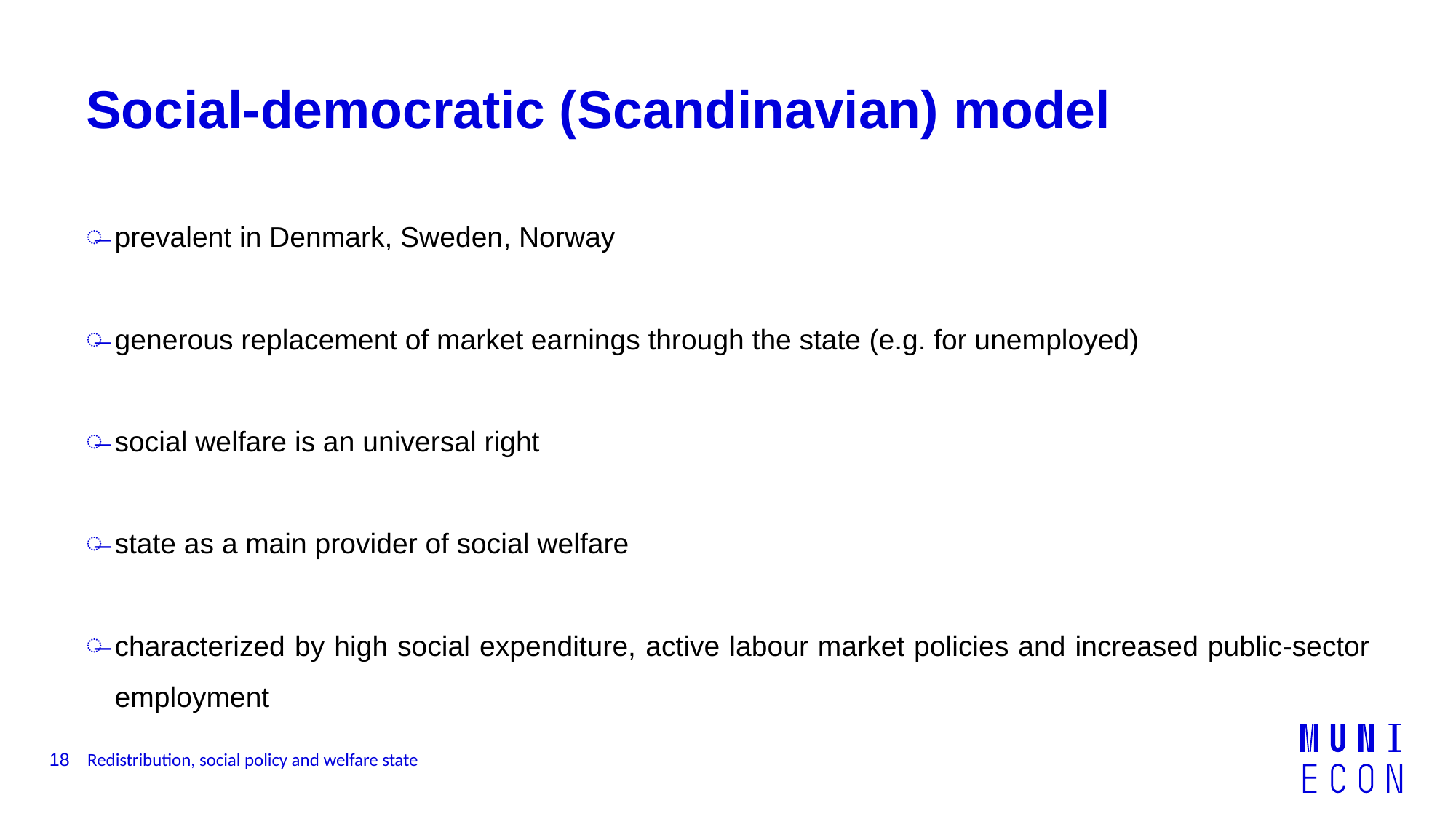

# Social-democratic (Scandinavian) model
prevalent in Denmark, Sweden, Norway

generous replacement of market earnings through the state (e.g. for unemployed)

social welfare is an universal right

state as a main provider of social welfare

characterized by high social expenditure, active labour market policies and increased public-sector employment

18
Redistribution, social policy and welfare state